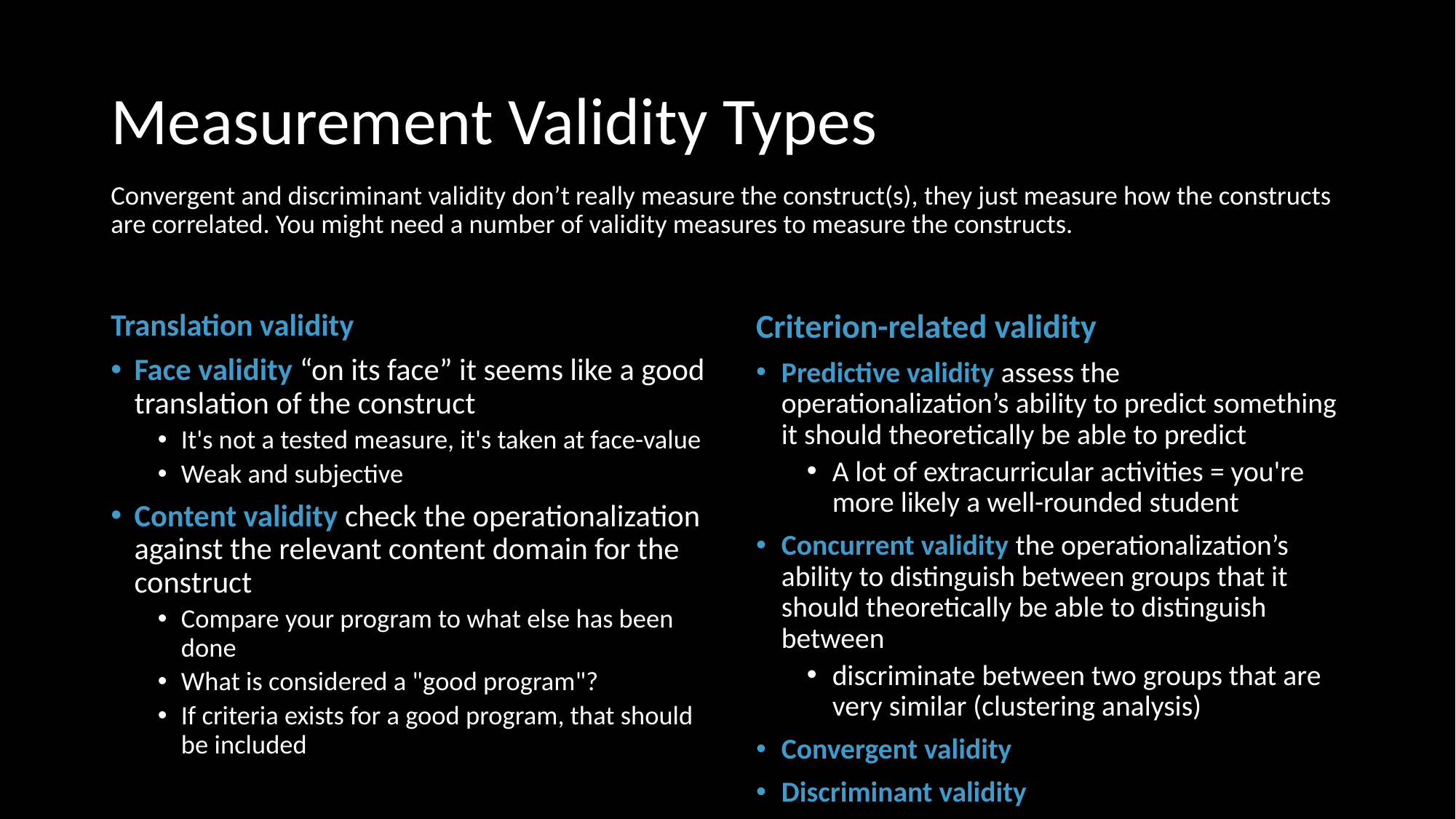

# Measurement Validity Types
Convergent and discriminant validity don’t really measure the construct(s), they just measure how the constructs are correlated. You might need a number of validity measures to measure the constructs.
Translation validity
Face validity “on its face” it seems like a good translation of the construct
It's not a tested measure, it's taken at face-value
Weak and subjective
Content validity check the operationalization against the relevant content domain for the construct
Compare your program to what else has been done
What is considered a "good program"?
If criteria exists for a good program, that should be included

Criterion-related validity
Predictive validity assess the operationalization’s ability to predict something it should theoretically be able to predict
A lot of extracurricular activities = you're more likely a well-rounded student
Concurrent validity the operationalization’s ability to distinguish between groups that it should theoretically be able to distinguish between
discriminate between two groups that are very similar (clustering analysis)
Convergent validity
Discriminant validity